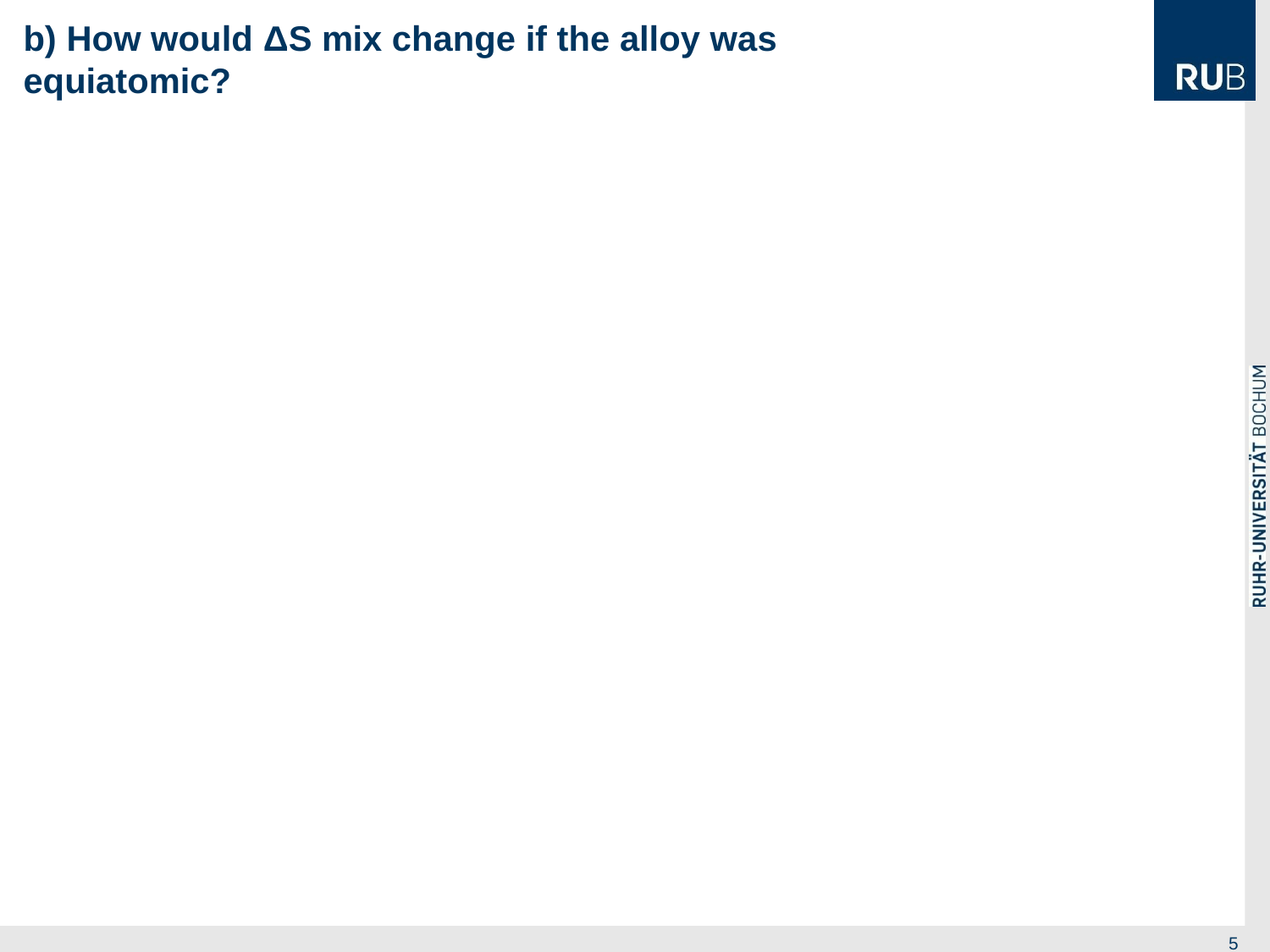

# b) How would ΔS mix change if the alloy was equiatomic?
5